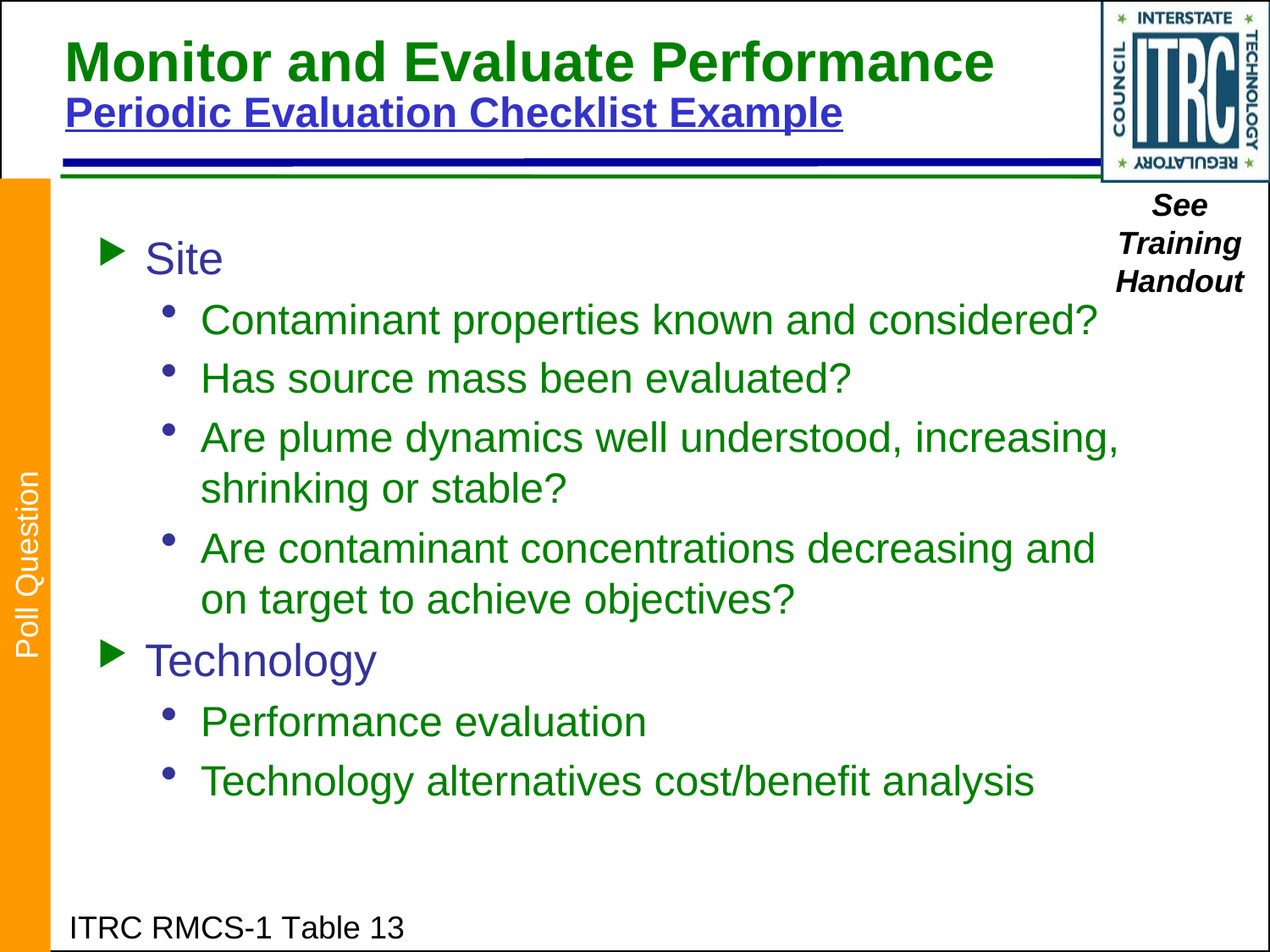

# Monitor and Evaluate Performance Periodic Evaluation Checklist Example

See Training Handout
Site
Contaminant properties known and considered?
Has source mass been evaluated?
Are plume dynamics well understood, increasing, shrinking or stable?
Are contaminant concentrations decreasing and on target to achieve objectives?
Technology
Performance evaluation
Technology alternatives cost/benefit analysis
Poll Question
ITRC RMCS-1 Table 13